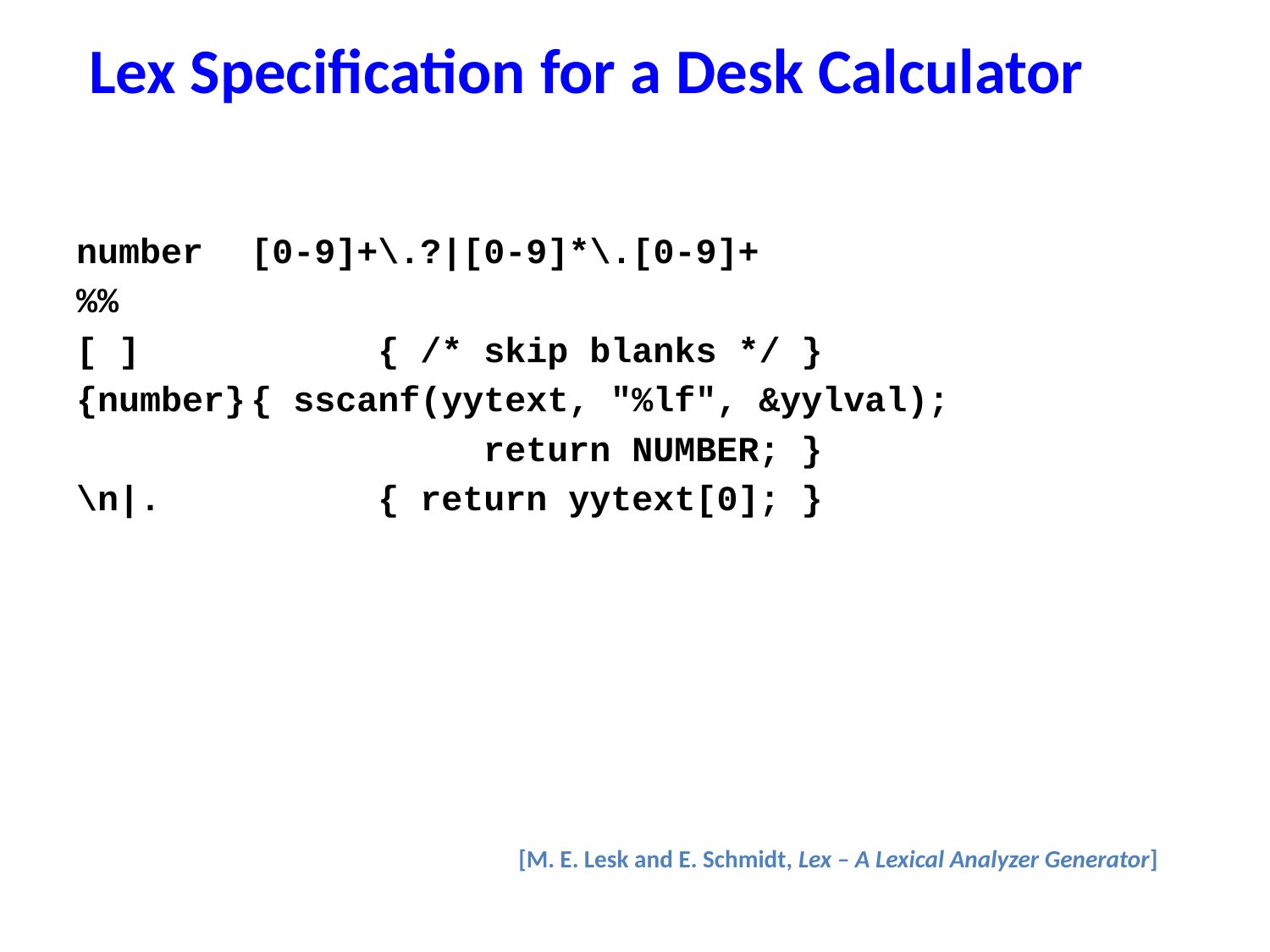

# Lex Specification for a Desk Calculator
number	[0-9]+\.?|[0-9]*\.[0-9]+
%%
[ ]		{ /* skip blanks */ }
{number}	{ sscanf(yytext, "%lf", &yylval);
			     return NUMBER; }
\n|.		{ return yytext[0]; }
 [M. E. Lesk and E. Schmidt, Lex – A Lexical Analyzer Generator]